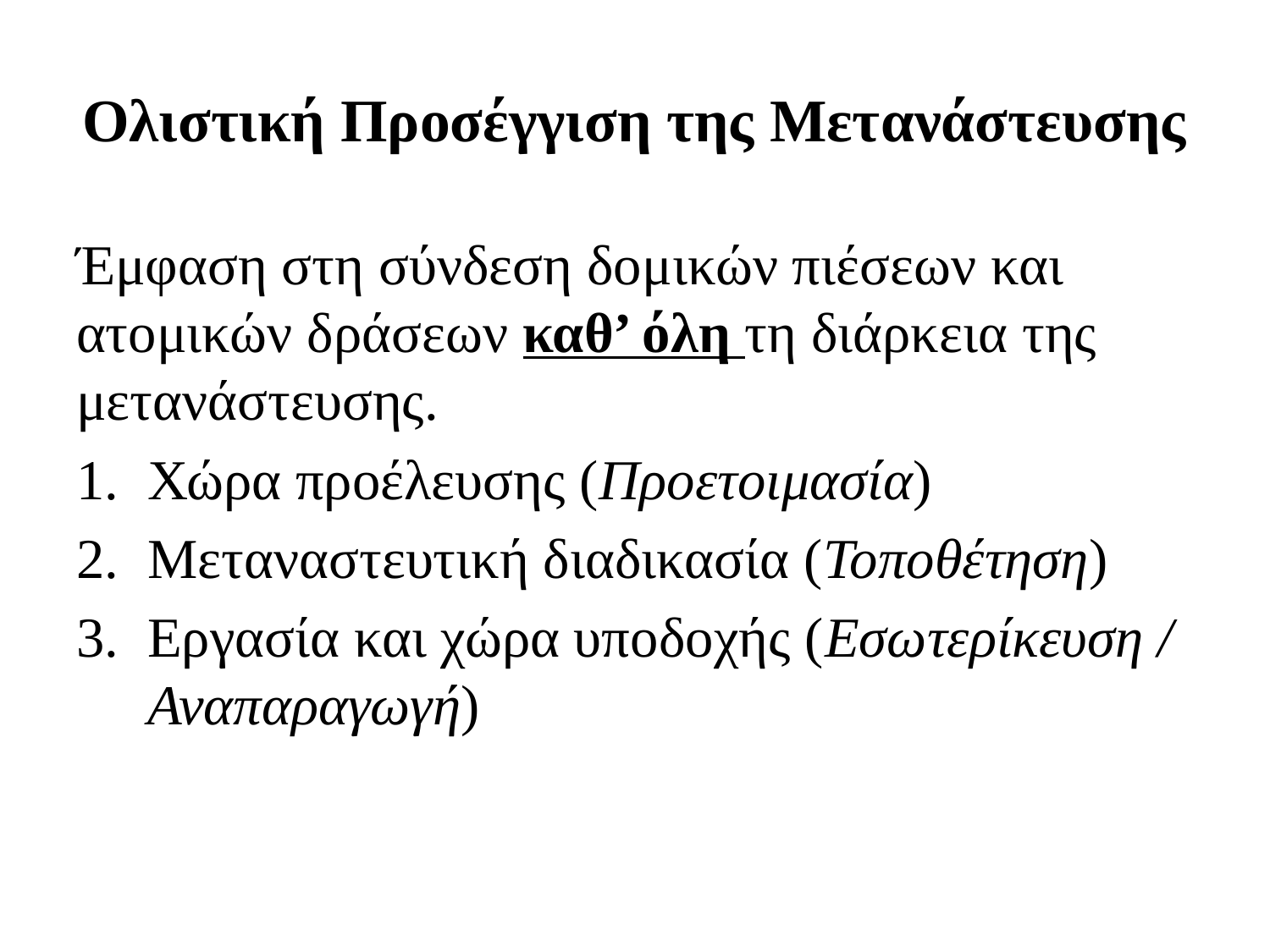

# Ολιστική Προσέγγιση της Μετανάστευσης
Έμφαση στη σύνδεση δομικών πιέσεων και ατομικών δράσεων καθ’ όλη τη διάρκεια της μετανάστευσης.
Χώρα προέλευσης (Προετοιμασία)
Μεταναστευτική διαδικασία (Τοποθέτηση)
Εργασία και χώρα υποδοχής (Εσωτερίκευση / Αναπαραγωγή)